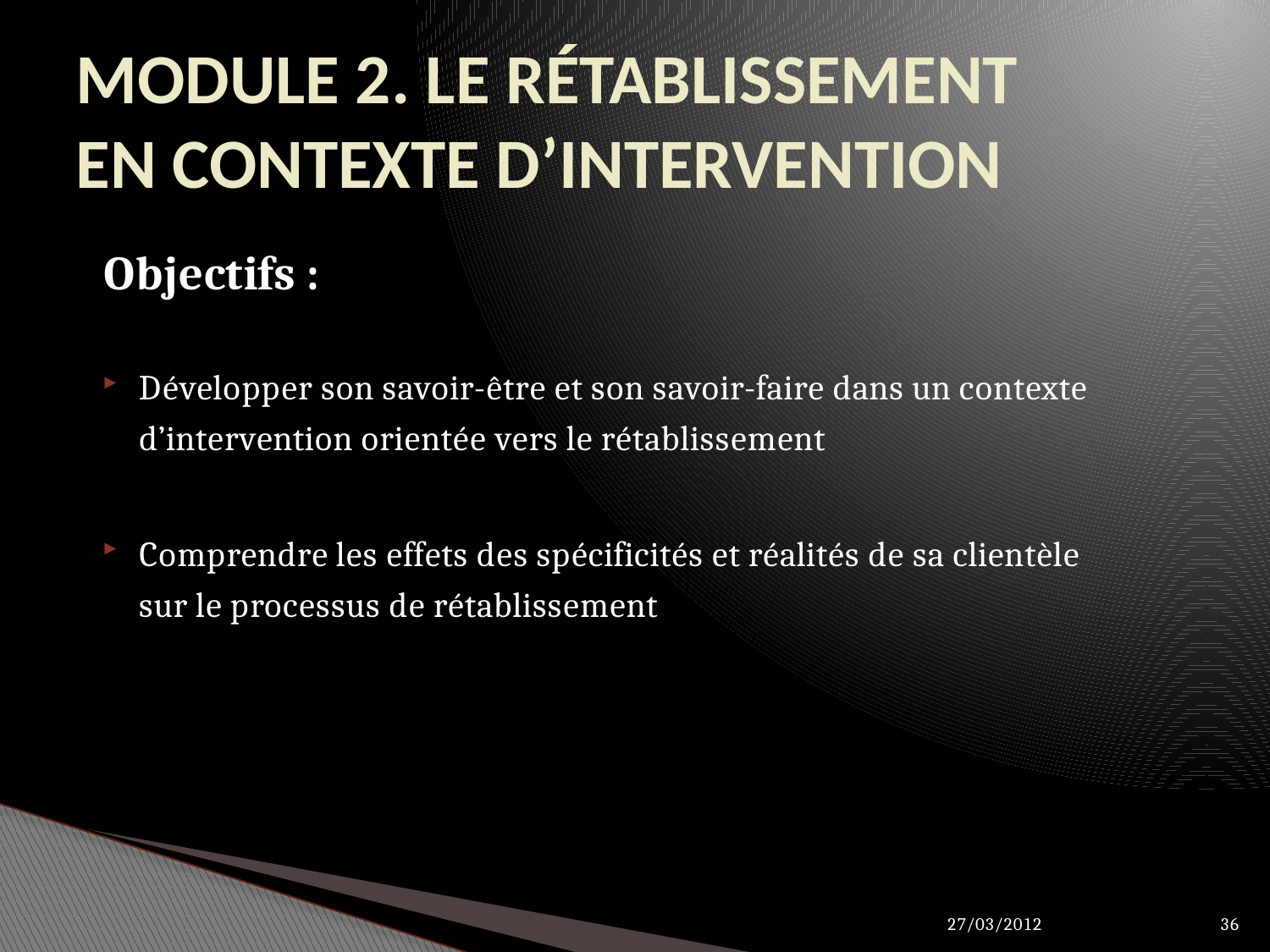

# MODULE 2. LE RÉTABLISSEMENT EN CONTEXTE D’INTERVENTION
Objectifs :

Développer son savoir-être et son savoir-faire dans un contexte d’intervention orientée vers le rétablissement

Comprendre les effets des spécificités et réalités de sa clientèle
sur le processus de rétablissement
27/03/2012
36